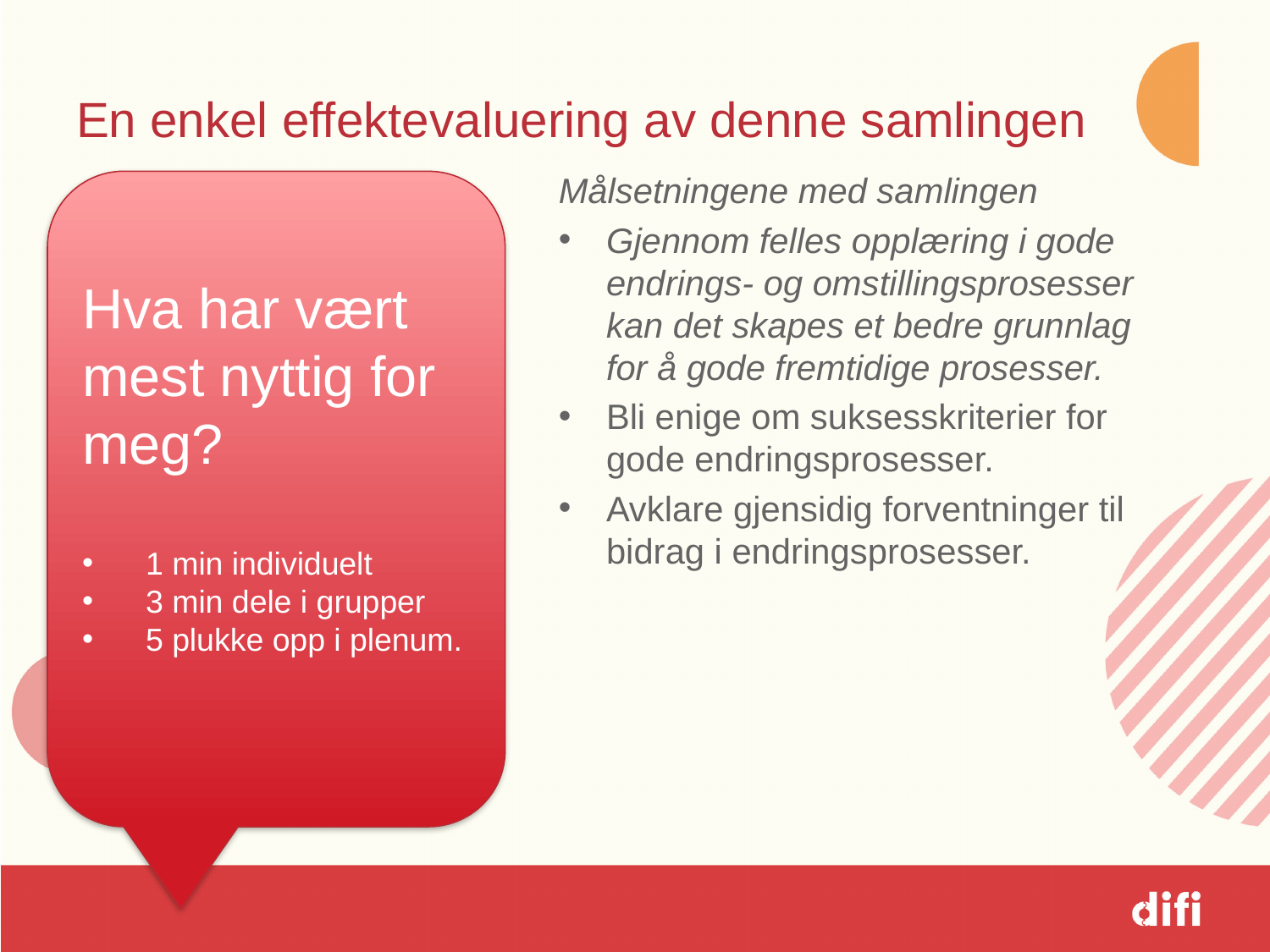

# En enkel effektevaluering av denne samlingen
Målsetningene med samlingen
Gjennom felles opplæring i gode endrings- og omstillingsprosesser kan det skapes et bedre grunnlag for å gode fremtidige prosesser.
Bli enige om suksesskriterier for gode endringsprosesser.
Avklare gjensidig forventninger til bidrag i endringsprosesser.
Hva har vært mest nyttig for meg?

1 min individuelt
3 min dele i grupper
5 plukke opp i plenum.